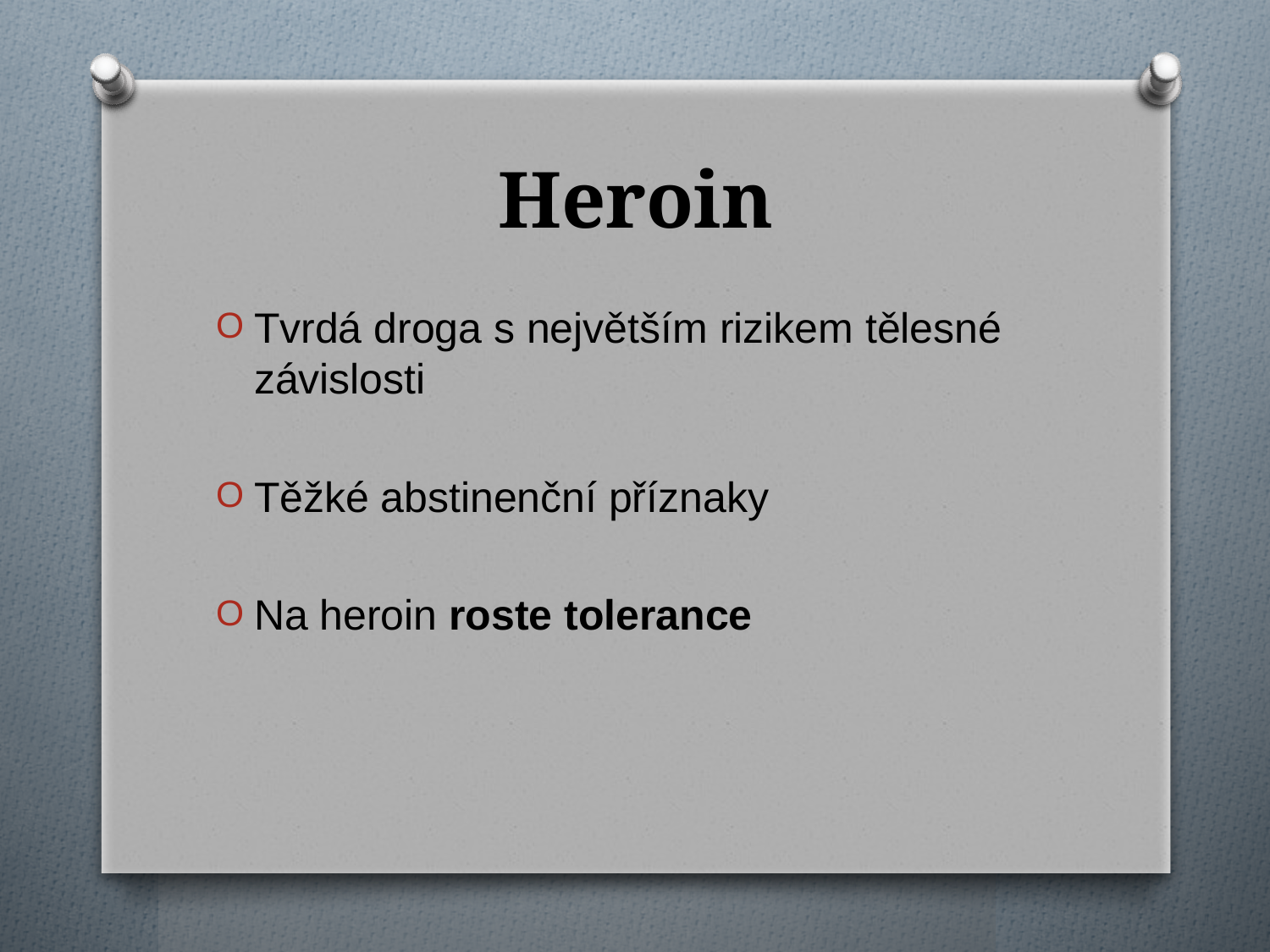

# Heroin
Tvrdá droga s největším rizikem tělesné závislosti

Těžké abstinenční příznaky

Na heroin roste tolerance